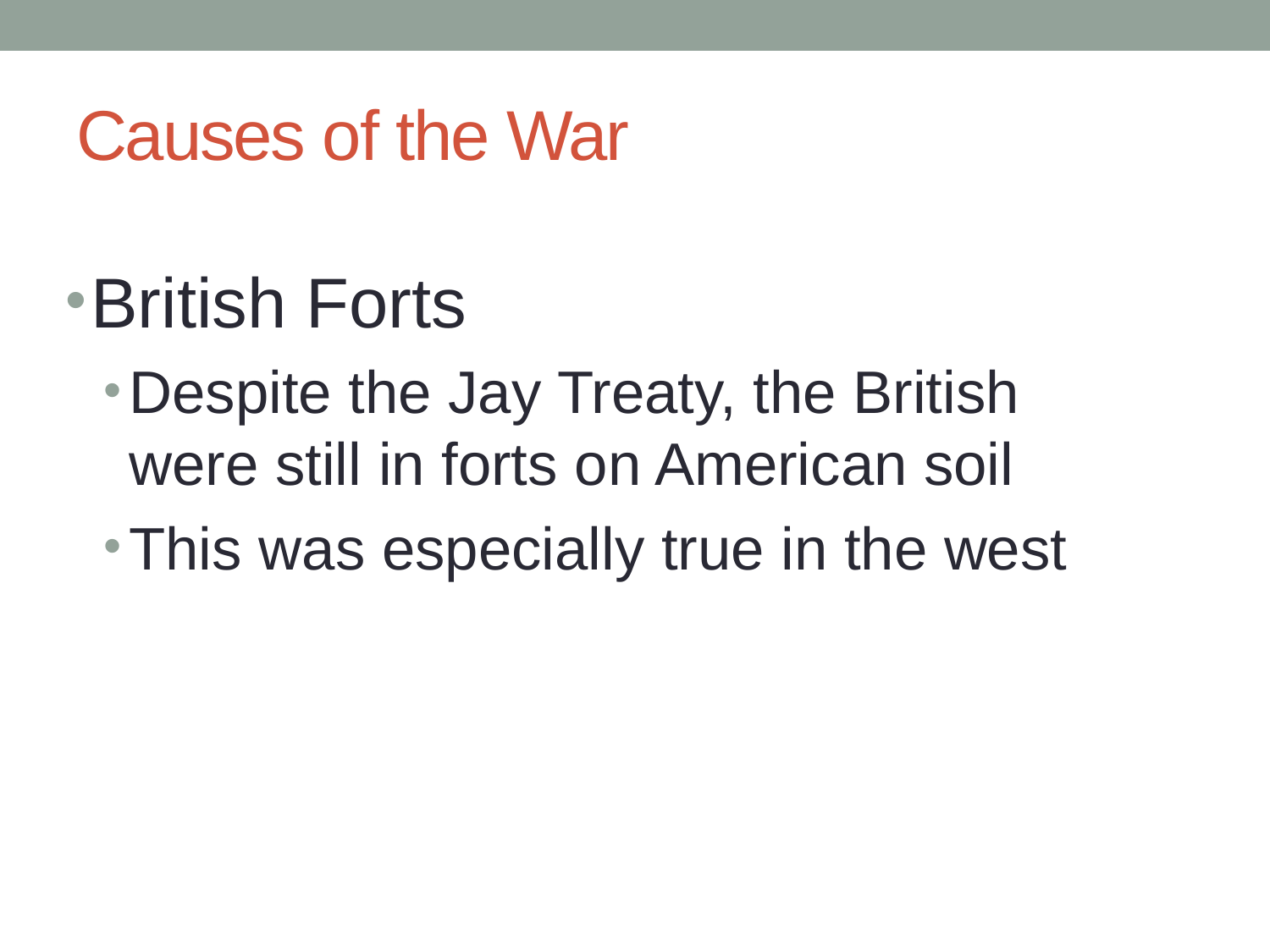

# Causes of the War
British Forts
Despite the Jay Treaty, the British were still in forts on American soil
This was especially true in the west